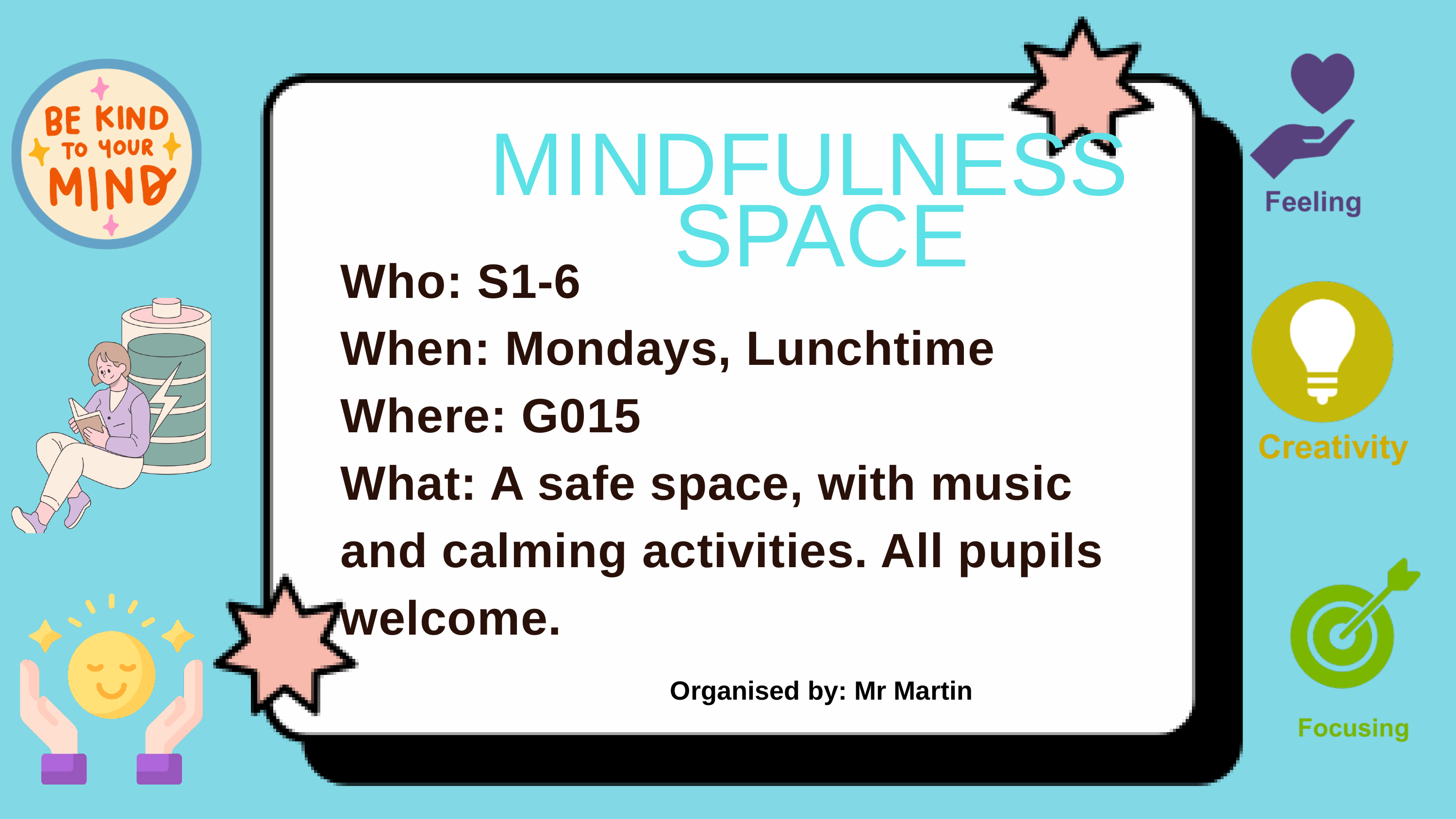

MINDFULNESS
SPACE

Who: S1-6
When: Mondays, Lunchtime
Where: G015
What: A safe space, with music and calming activities. All pupils welcome.

Organised by: Mr Martin